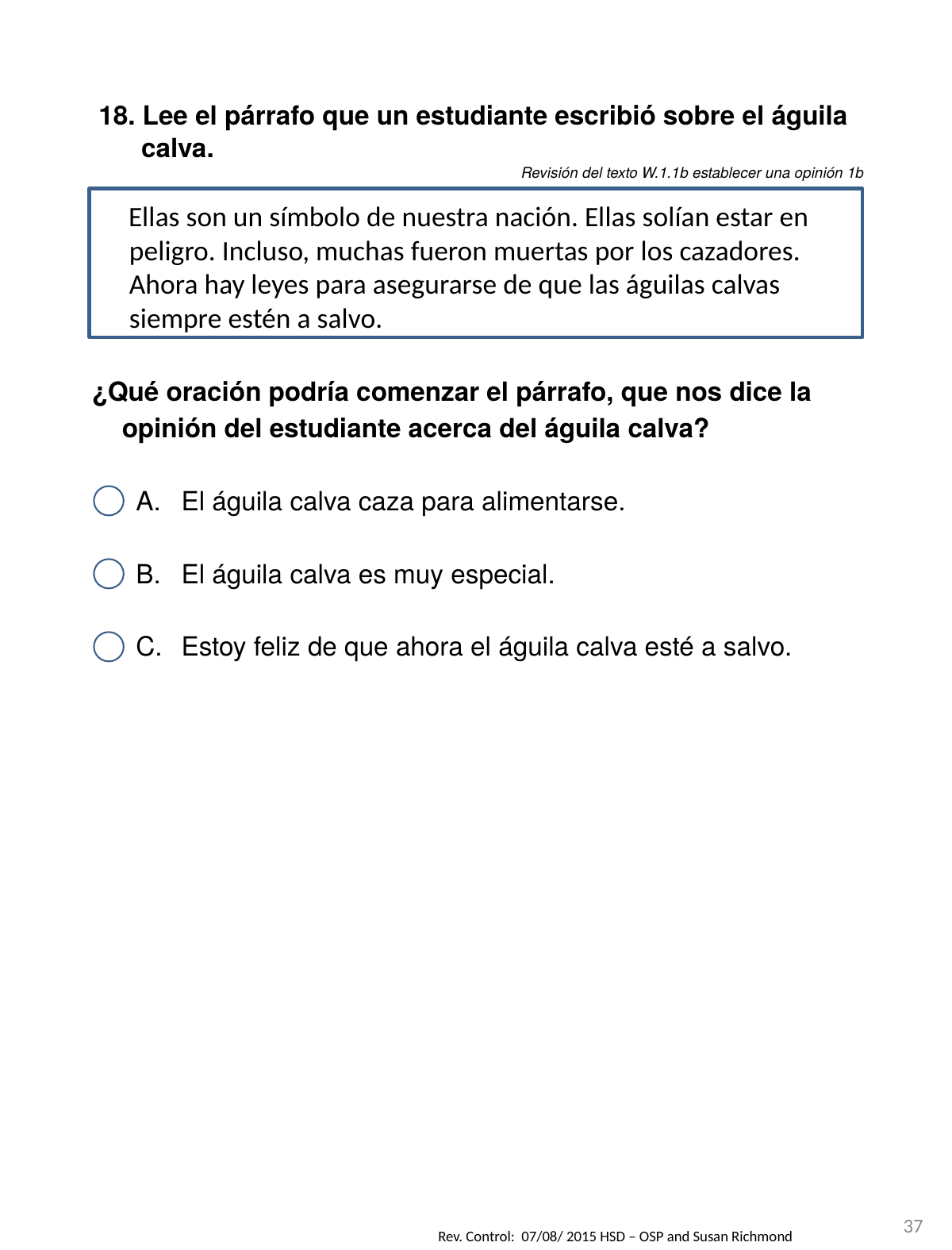

18. Lee el párrafo que un estudiante escribió sobre el águila calva.
Revisión del texto W.1.1b establecer una opinión 1b

     Ellas son un símbolo de nuestra nación. Ellas solían estar en peligro. Incluso, muchas fueron muertas por los cazadores. Ahora hay leyes para asegurarse de que las águilas calvas siempre estén a salvo.

¿Qué oración podría comenzar el párrafo, que nos dice la opinión del estudiante acerca del águila calva?

El águila calva caza para alimentarse.

El águila calva es muy especial.

Estoy feliz de que ahora el águila calva esté a salvo.

37